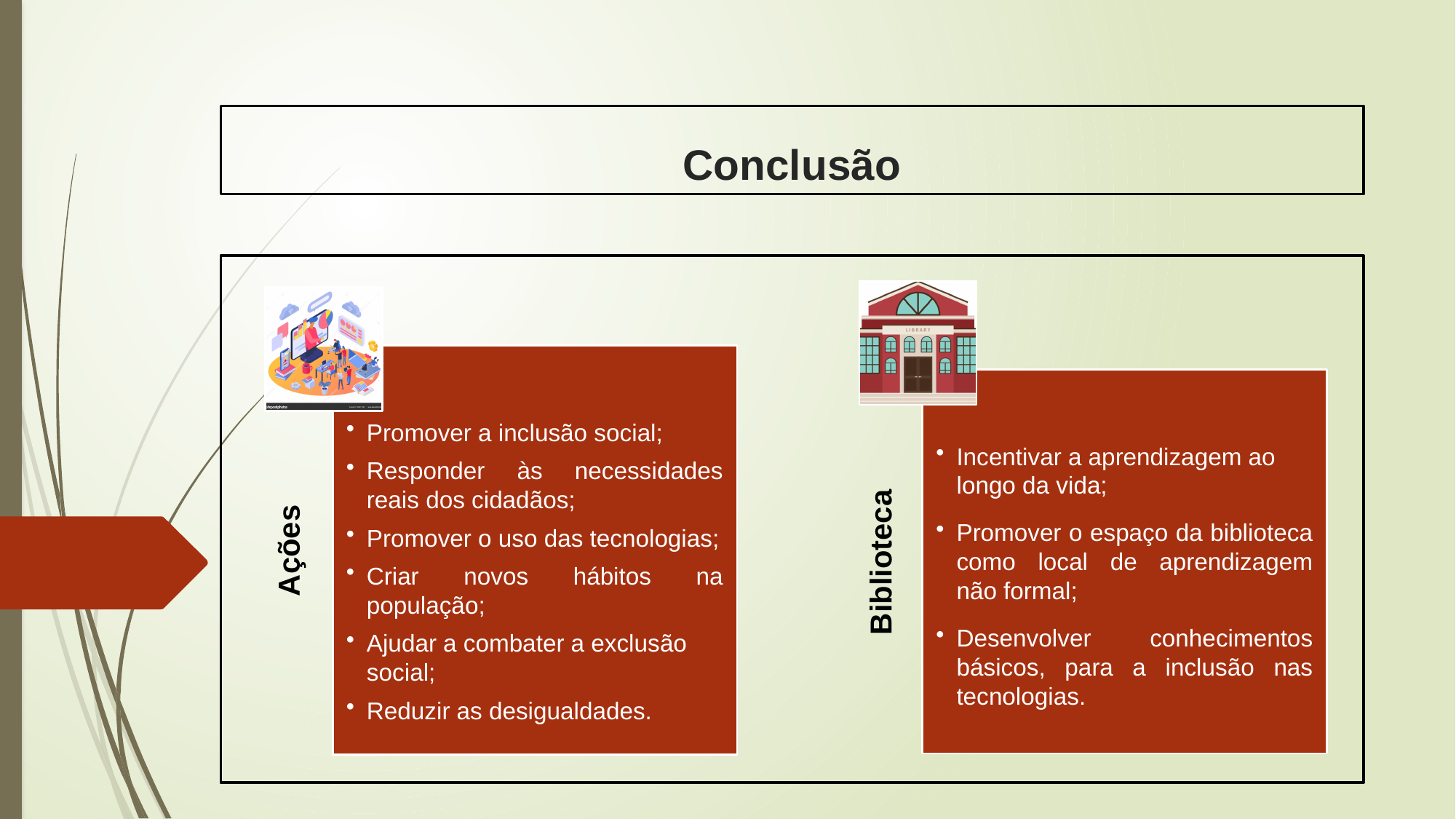

# Conclusão

Ações
Promover a inclusão social;
Responder às necessidades reais dos cidadãos;
Promover o uso das tecnologias;
Criar novos hábitos na população;
Ajudar a combater a exclusão social;
Reduzir as desigualdades.

Biblioteca
Incentivar a aprendizagem ao longo da vida;
Promover o espaço da biblioteca como local de aprendizagem não formal;
Desenvolver conhecimentos básicos, para a inclusão nas tecnologias.